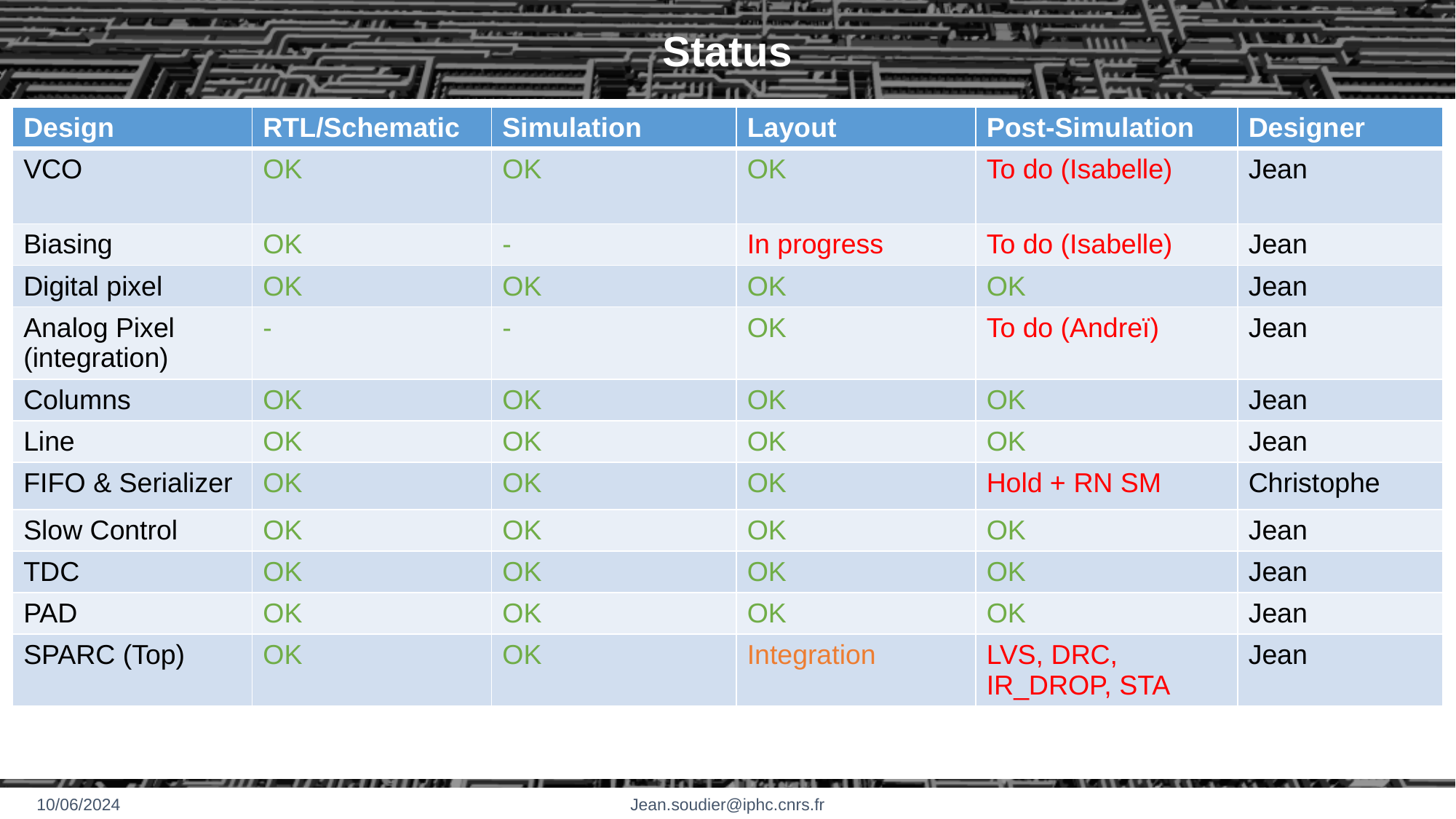

# Status
| Design | RTL/Schematic | Simulation | Layout | Post-Simulation | Designer |
| --- | --- | --- | --- | --- | --- |
| VCO | OK | OK | OK | To do (Isabelle) | Jean |
| Biasing | OK | - | In progress | To do (Isabelle) | Jean |
| Digital pixel | OK | OK | OK | OK | Jean |
| Analog Pixel (integration) | - | - | OK | To do (Andreï) | Jean |
| Columns | OK | OK | OK | OK | Jean |
| Line | OK | OK | OK | OK | Jean |
| FIFO & Serializer | OK | OK | OK | Hold + RN SM | Christophe |
| Slow Control | OK | OK | OK | OK | Jean |
| TDC | OK | OK | OK | OK | Jean |
| PAD | OK | OK | OK | OK | Jean |
| SPARC (Top) | OK | OK | Integration | LVS, DRC, IR\_DROP, STA | Jean |
10/06/2024
Jean.soudier@iphc.cnrs.fr